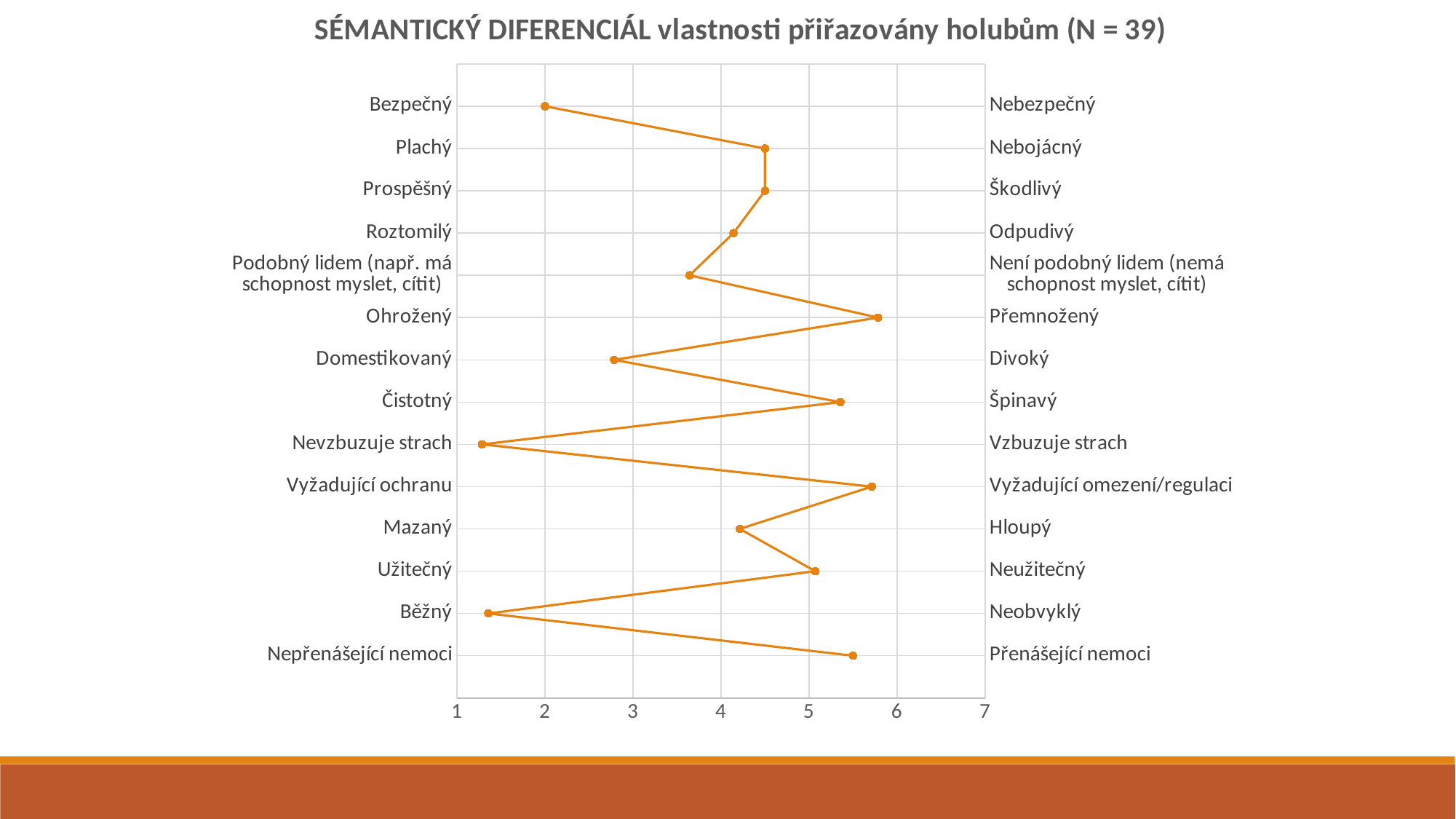

### Chart: SÉMANTICKÝ DIFERENCIÁL vlastnosti přiřazovány holubům (N = 39)

| Category | 2 |  |  |
|---|---|---|---|